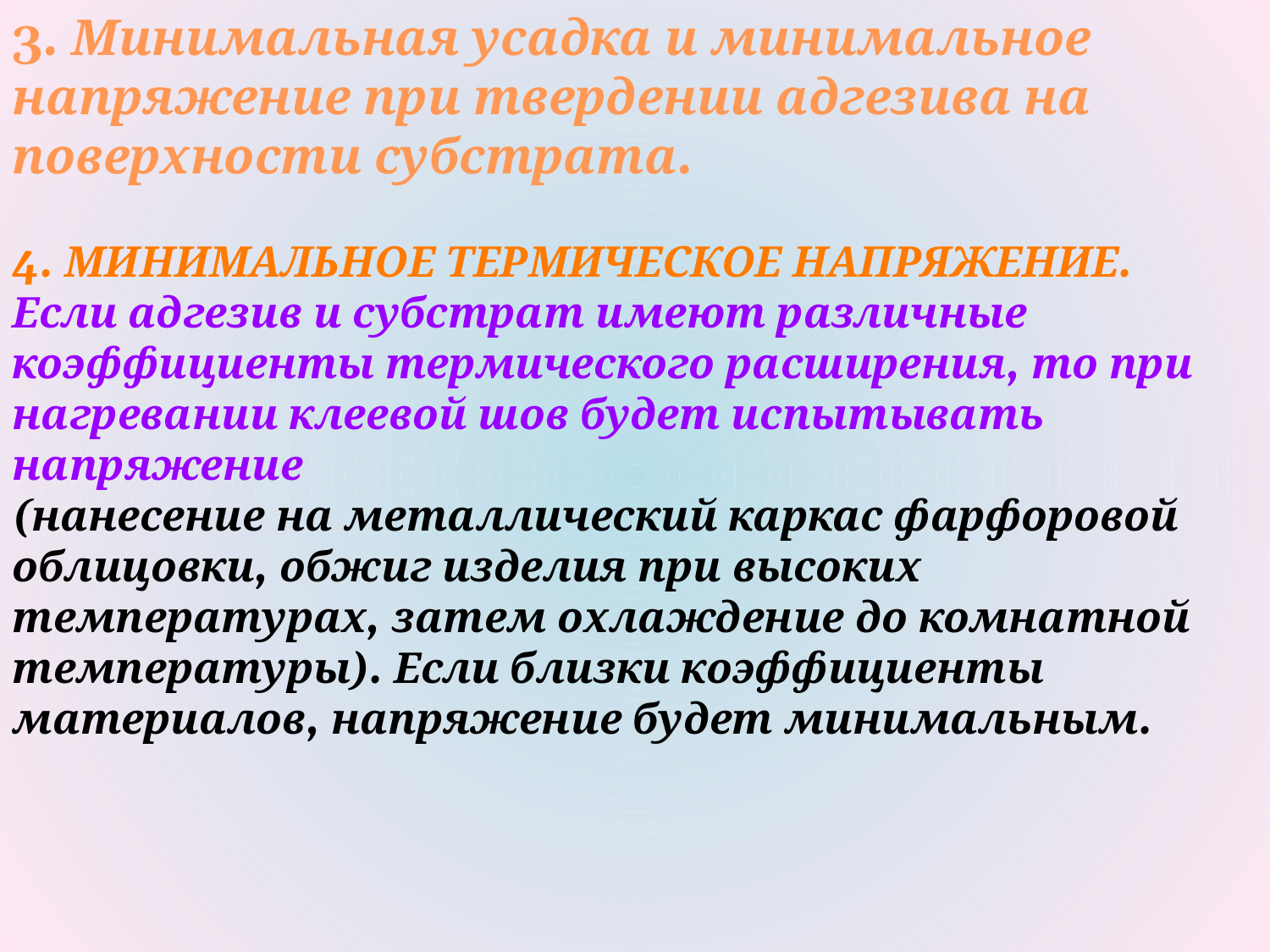

3. Минимальная усадка и минимальное напряжение при твердении адгезива на поверхности субстрата.
4. Минимальное термическое напряжение.
Если адгезив и субстрат имеют различные коэффициенты термического расширения, то при нагревании клеевой шов будет испытывать напряжение
(нанесение на металлический каркас фарфоровой облицовки, обжиг изделия при высоких температурах, затем охлаждение до комнатной температуры). Если близки коэффициенты материалов, напряжение будет минимальным.